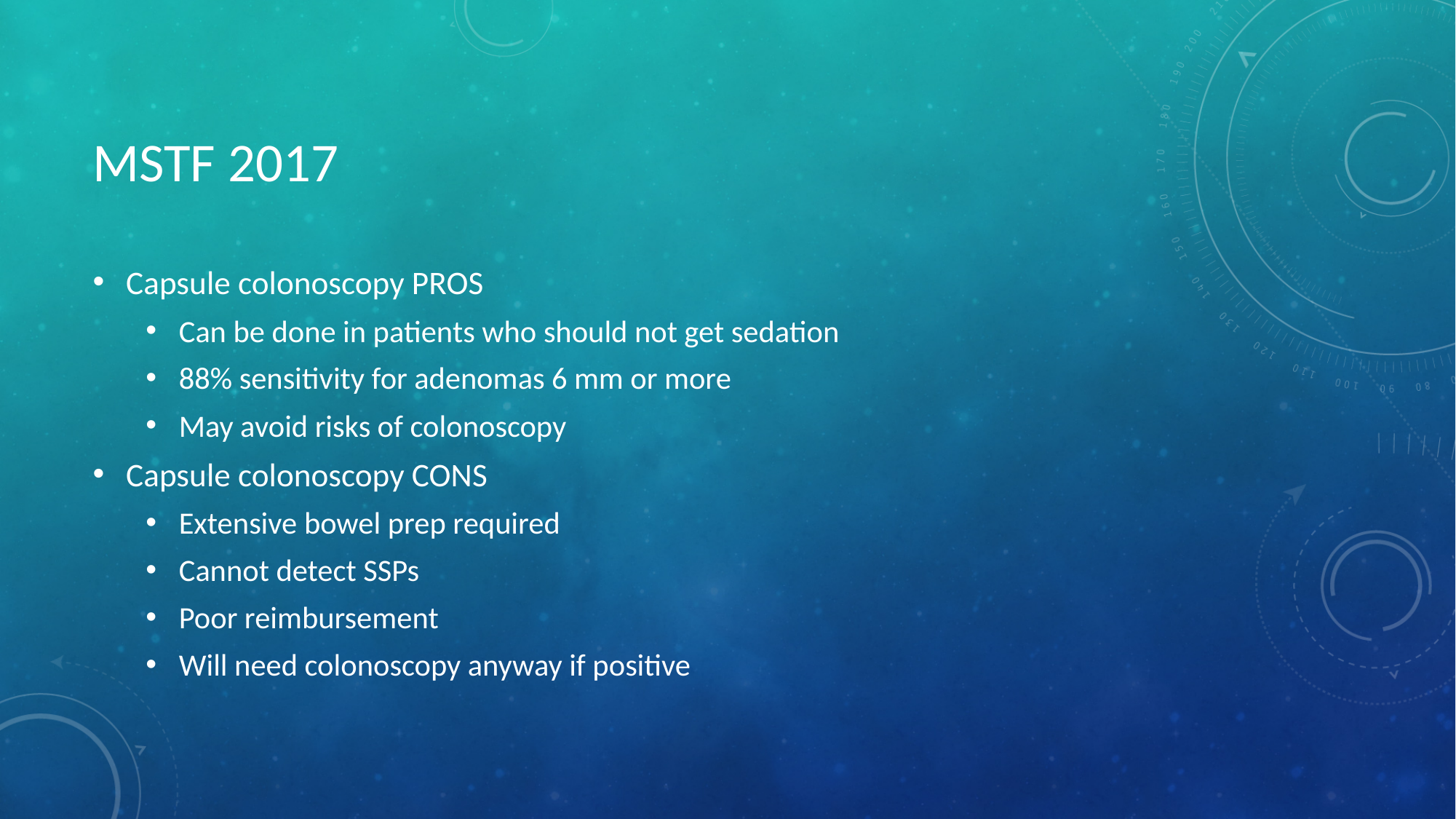

# MSTF 2017
Capsule colonoscopy PROS
Can be done in patients who should not get sedation
88% sensitivity for adenomas 6 mm or more
May avoid risks of colonoscopy
Capsule colonoscopy CONS
Extensive bowel prep required
Cannot detect SSPs
Poor reimbursement
Will need colonoscopy anyway if positive